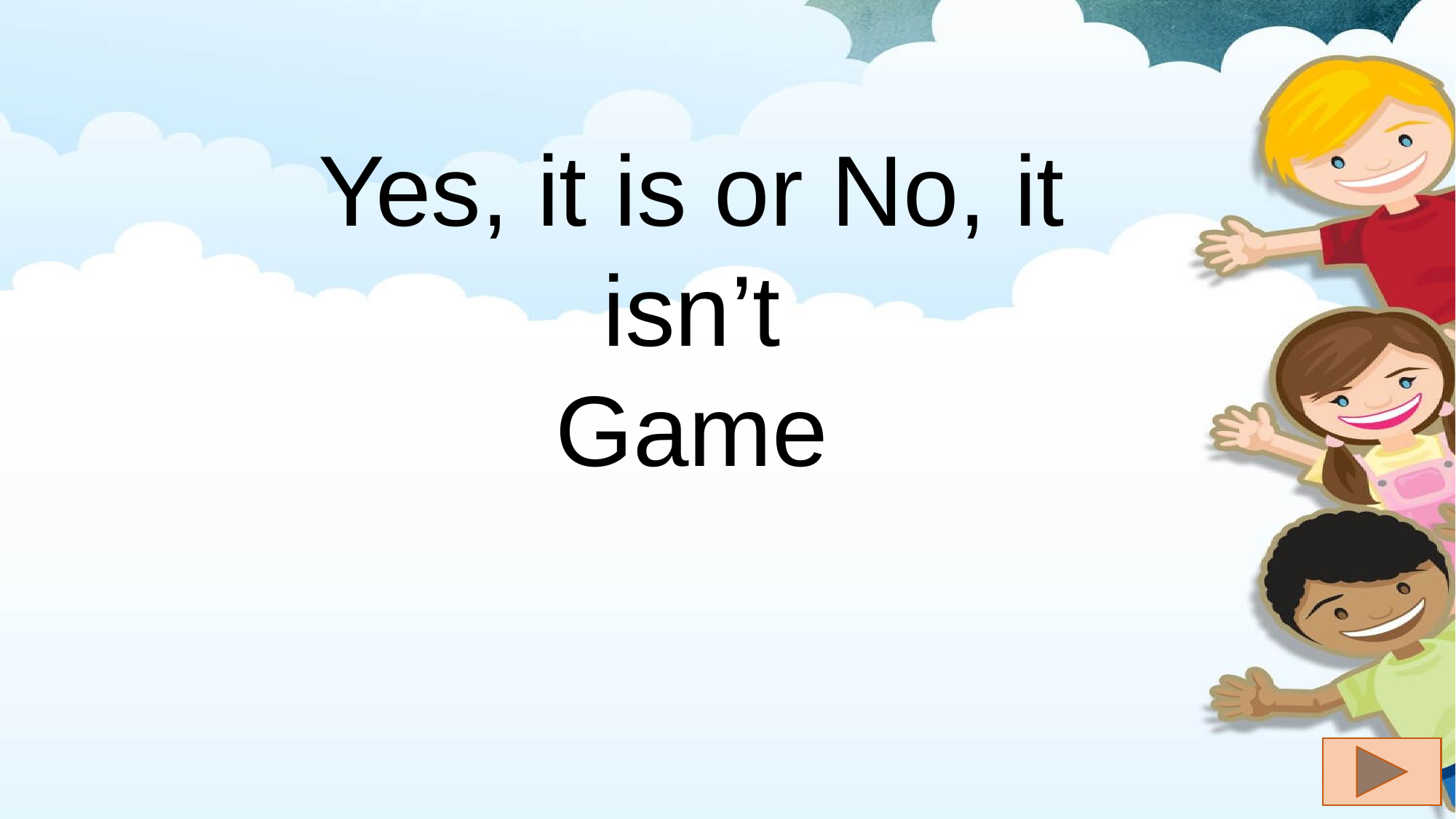

Yes, it is or No, it isn’t
Game